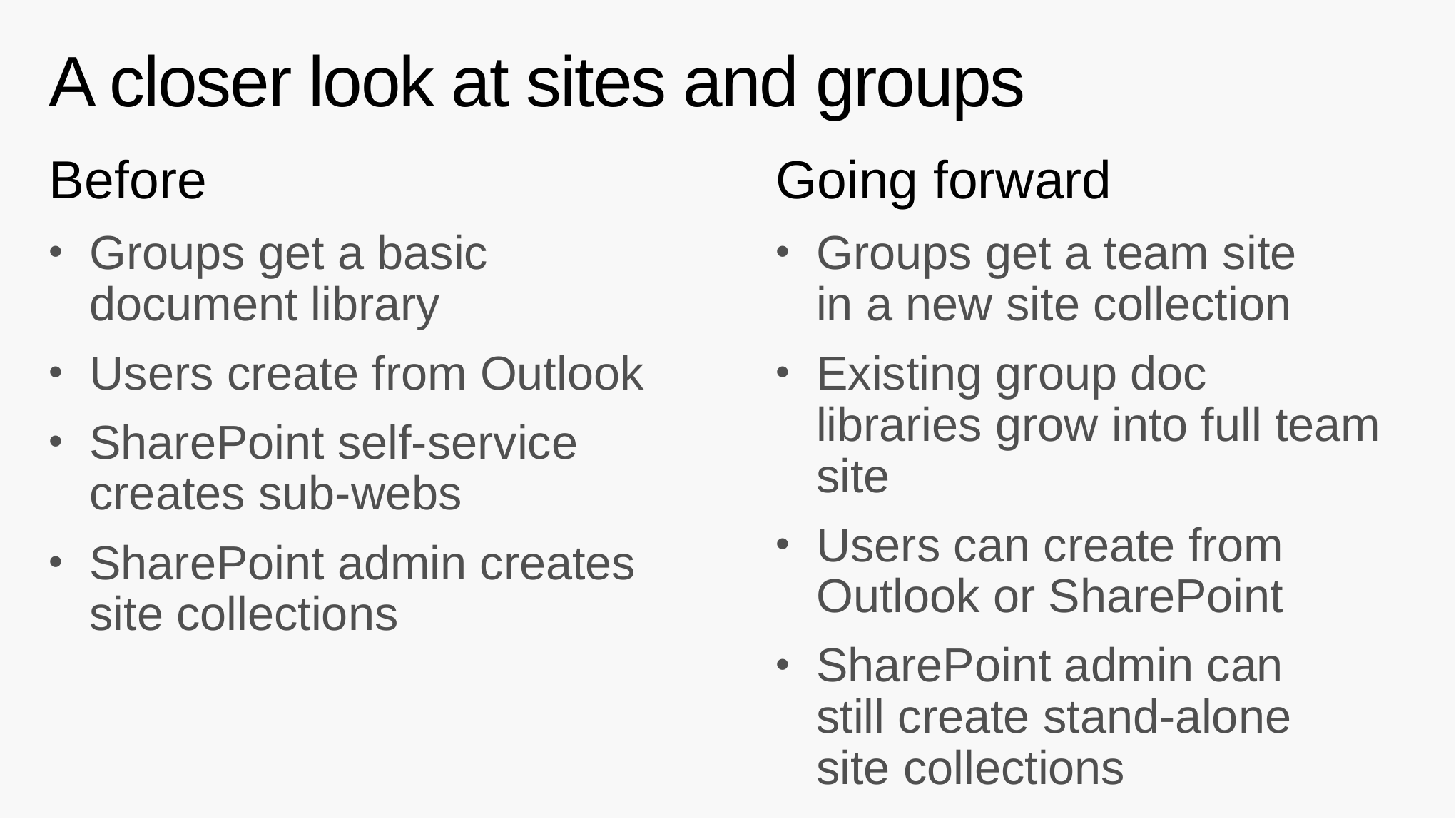

# A closer look at sites and groups
Before
Groups get a basic document library
Users create from Outlook
SharePoint self-service creates sub-webs
SharePoint admin creates
site collections
Going forward
Groups get a team site
in a new site collection
Existing group doc libraries grow into full team site
Users can create from Outlook or SharePoint
SharePoint admin can
still create stand-alone
site collections